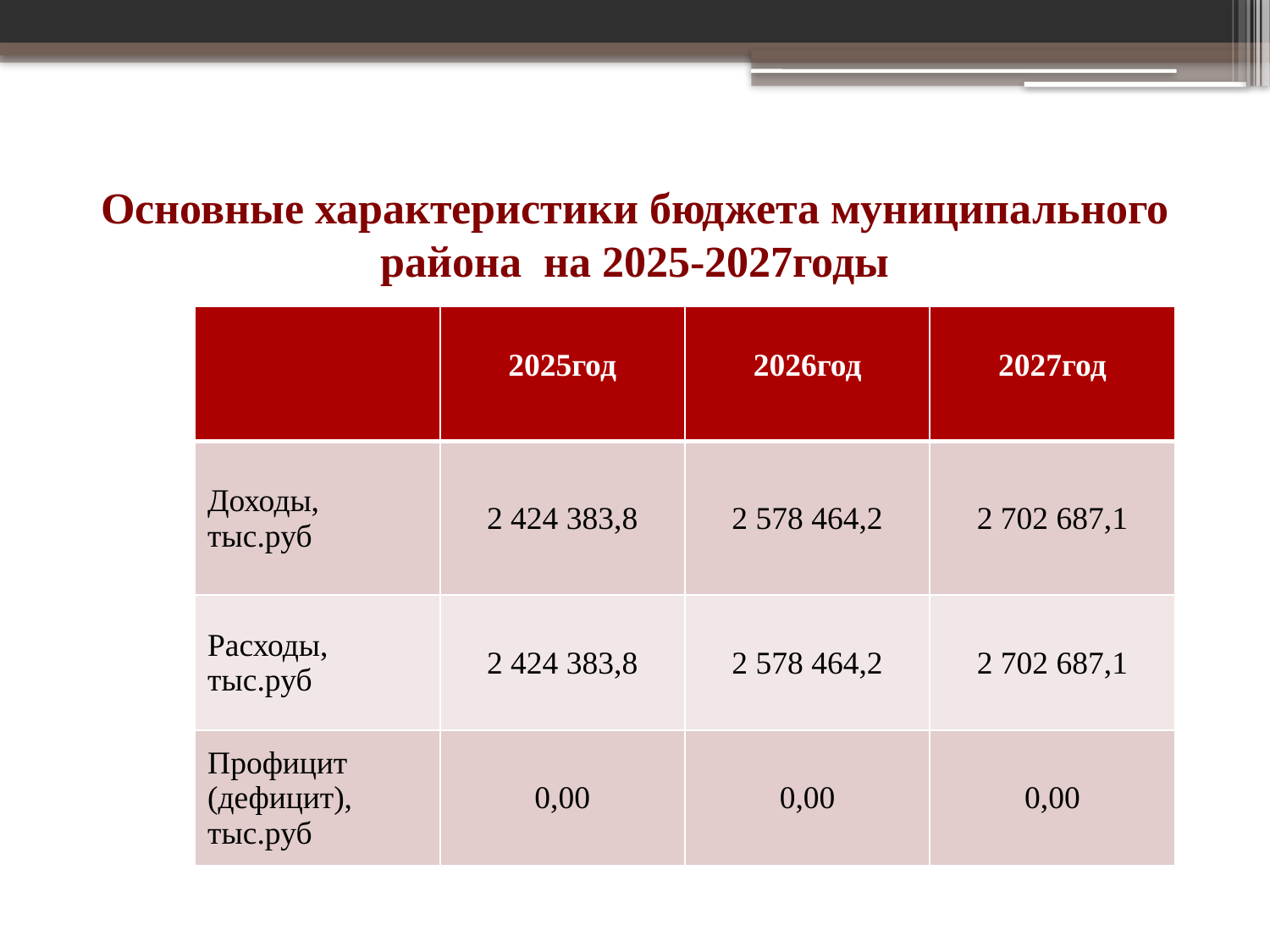

# Основные характеристики бюджета муниципального района  на 2025-2027годы
|  | 2025год | 2026год | 2027год |
| --- | --- | --- | --- |
| Доходы, тыс.руб | 2 424 383,8 | 2 578 464,2 | 2 702 687,1 |
| Расходы, тыс.руб | 2 424 383,8 | 2 578 464,2 | 2 702 687,1 |
| Профицит (дефицит), тыс.руб | 0,00 | 0,00 | 0,00 |